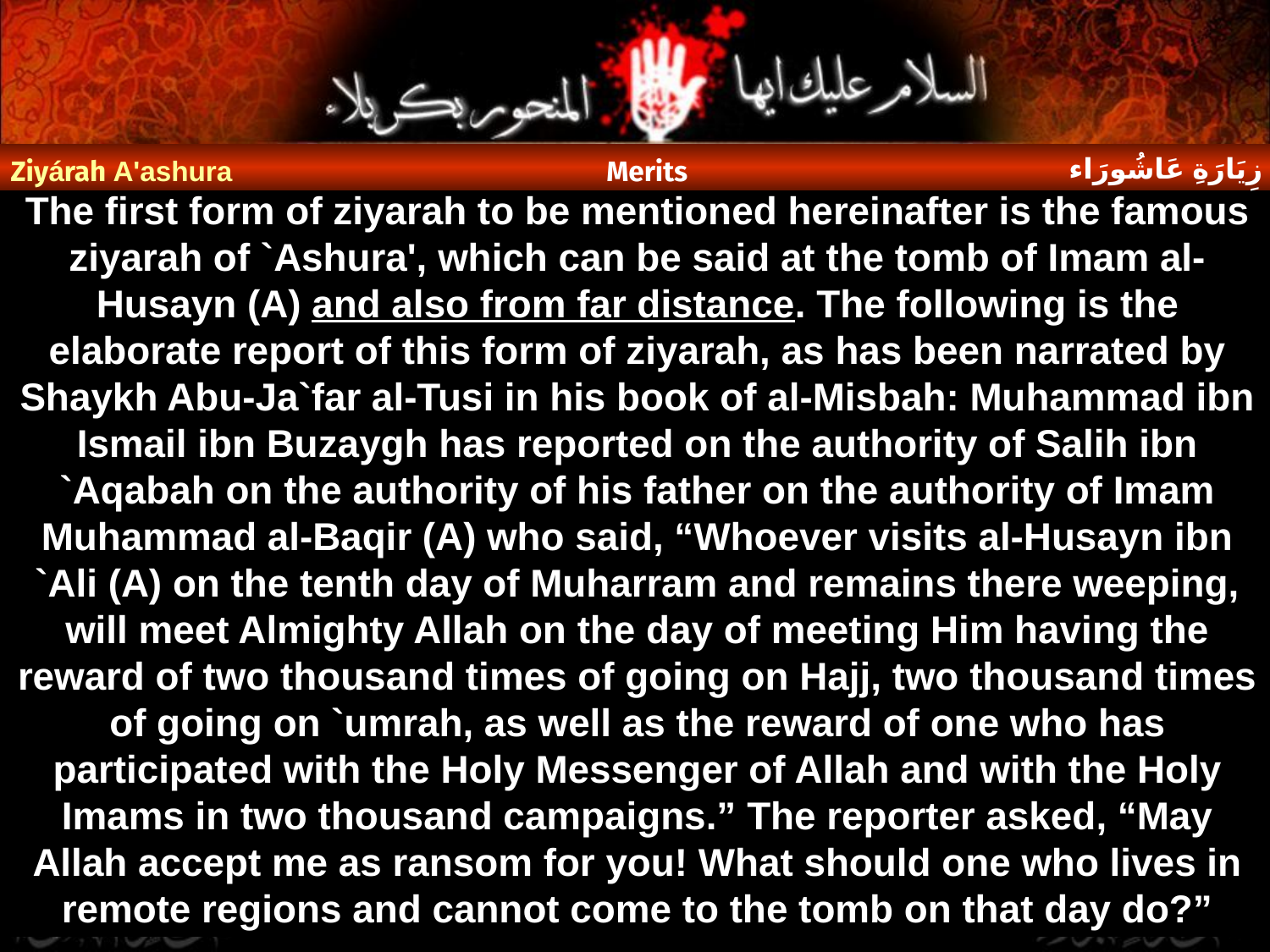

زِيَارَةِ عَاشُورَاء
Ziyárah A'ashura
Merits
The first form of ziyarah to be mentioned hereinafter is the famous ziyarah of `Ashura', which can be said at the tomb of Imam al-Husayn (A) and also from far distance. The following is the elaborate report of this form of ziyarah, as has been narrated by Shaykh Abu-Ja`far al-Tusi in his book of al-Misbah: Muhammad ibn Ismail ibn Buzaygh has reported on the authority of Salih ibn `Aqabah on the authority of his father on the authority of Imam Muhammad al-Baqir (A) who said, “Whoever visits al-Husayn ibn `Ali (A) on the tenth day of Muharram and remains there weeping, will meet Almighty Allah on the day of meeting Him having the reward of two thousand times of going on Hajj, two thousand times of going on `umrah, as well as the reward of one who has participated with the Holy Messenger of Allah and with the Holy Imams in two thousand campaigns.” The reporter asked, “May Allah accept me as ransom for you! What should one who lives in remote regions and cannot come to the tomb on that day do?”